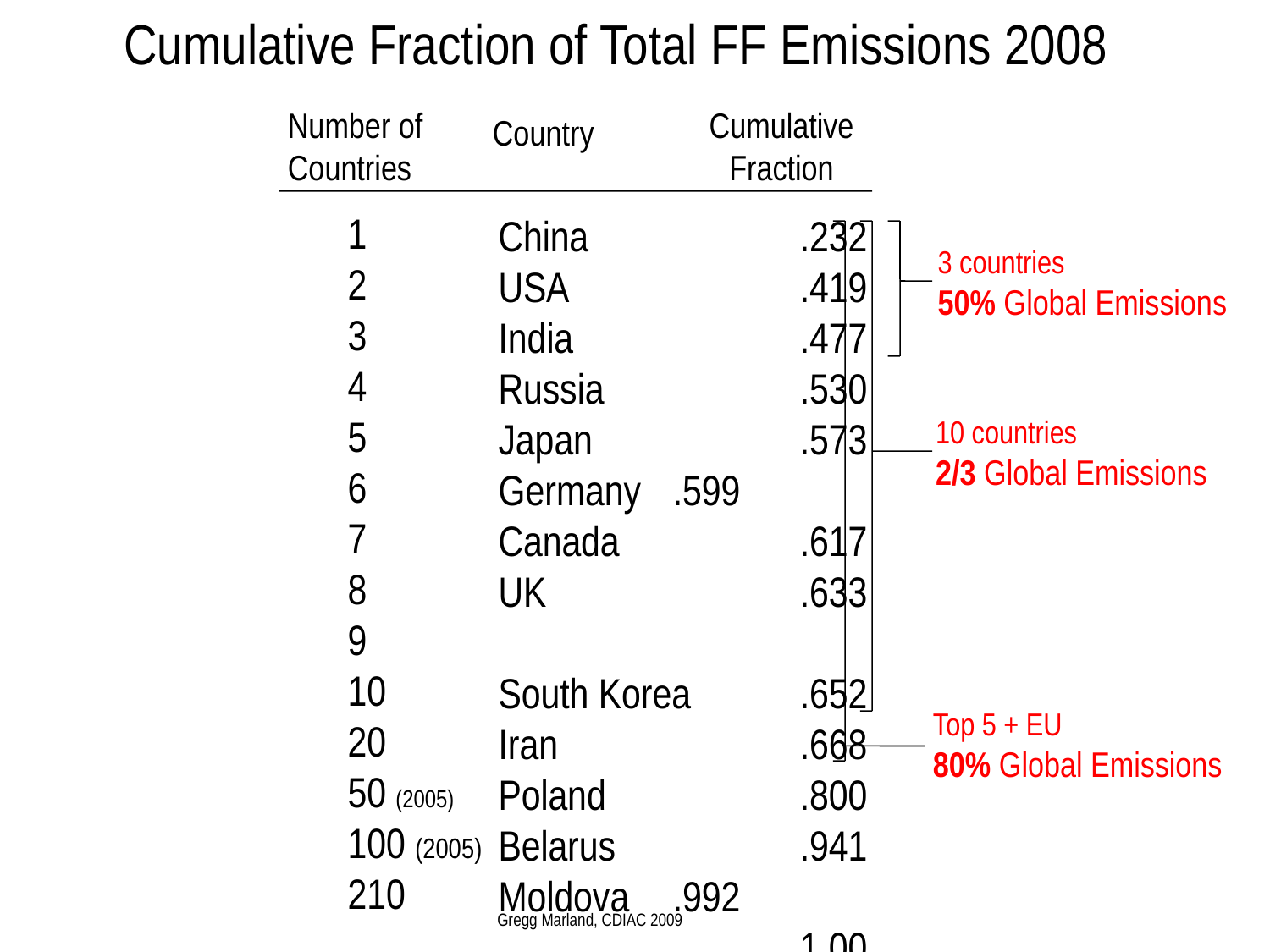

Cumulative Fraction of Total FF Emissions 2008
Number of Countries
Cumulative Fraction
Country

1
2
3
4
5
6
7
8
9
10
20
50 (2005)
100 (2005)
210
China		.232
USA		.419
India		.477
Russia		.530
Japan		.573
Germany	.599
Canada		.617
UK		.633
South Korea	.652
Iran		.668
Poland		.800
Belarus		.941
Moldova	.992
			1.00

Top 5 + EU
80% Global Emissions

10 countries
2/3 Global Emissions

3 countries
50% Global Emissions

Gregg Marland, CDIAC 2009